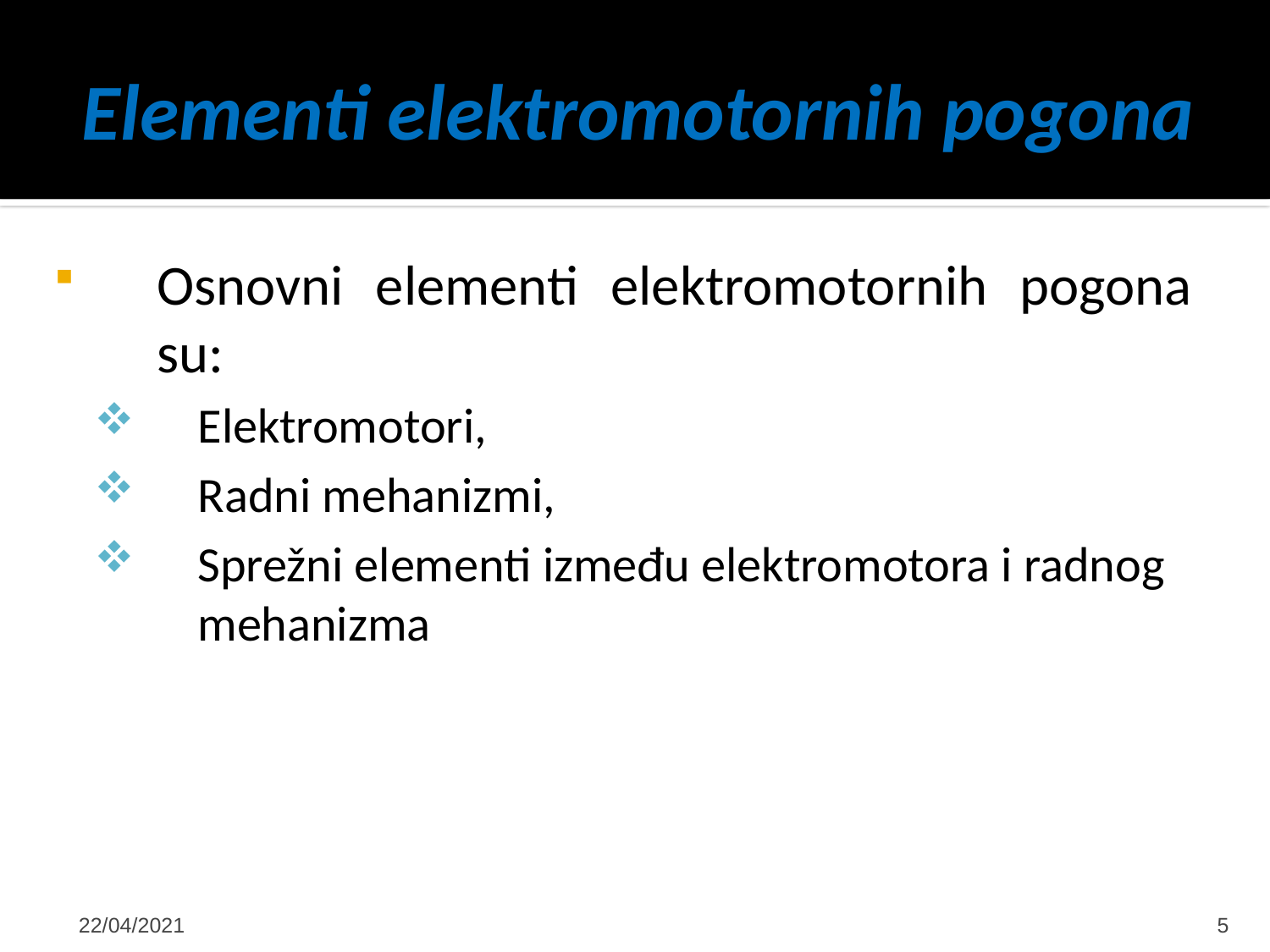

# Elementi elektromotornih pogona
Osnovni elementi elektromotornih pogona su:
Elektromotori,
Radni mehanizmi,
Sprežni elementi između elektromotora i radnog mehanizma

22/04/2021
5